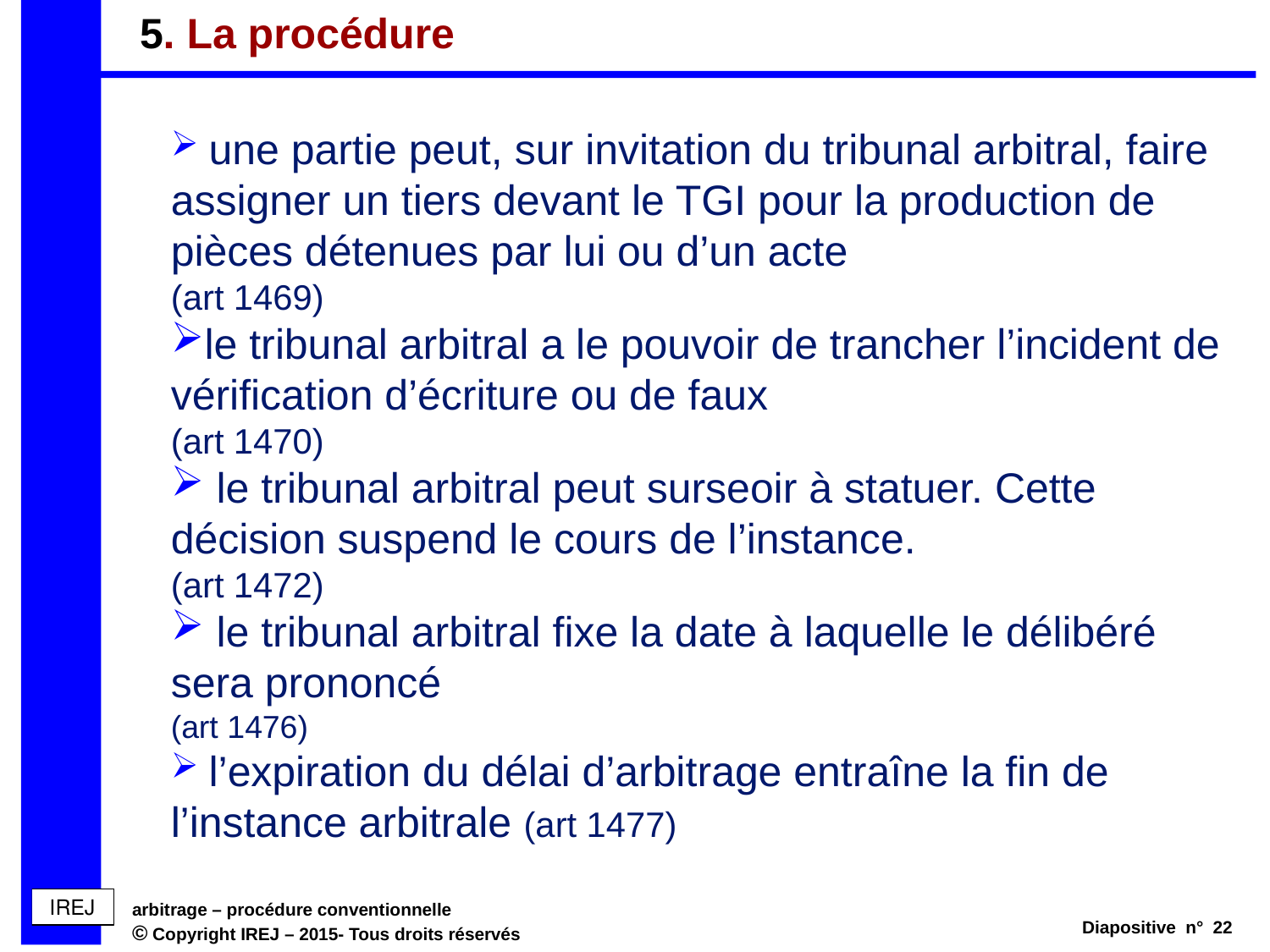

# 5. La procédure
 une partie peut, sur invitation du tribunal arbitral, faire assigner un tiers devant le TGI pour la production de pièces détenues par lui ou d’un acte
(art 1469)
le tribunal arbitral a le pouvoir de trancher l’incident de vérification d’écriture ou de faux
(art 1470)
 le tribunal arbitral peut surseoir à statuer. Cette décision suspend le cours de l’instance.
(art 1472)
 le tribunal arbitral fixe la date à laquelle le délibéré sera prononcé
(art 1476)
 l’expiration du délai d’arbitrage entraîne la fin de l’instance arbitrale (art 1477)